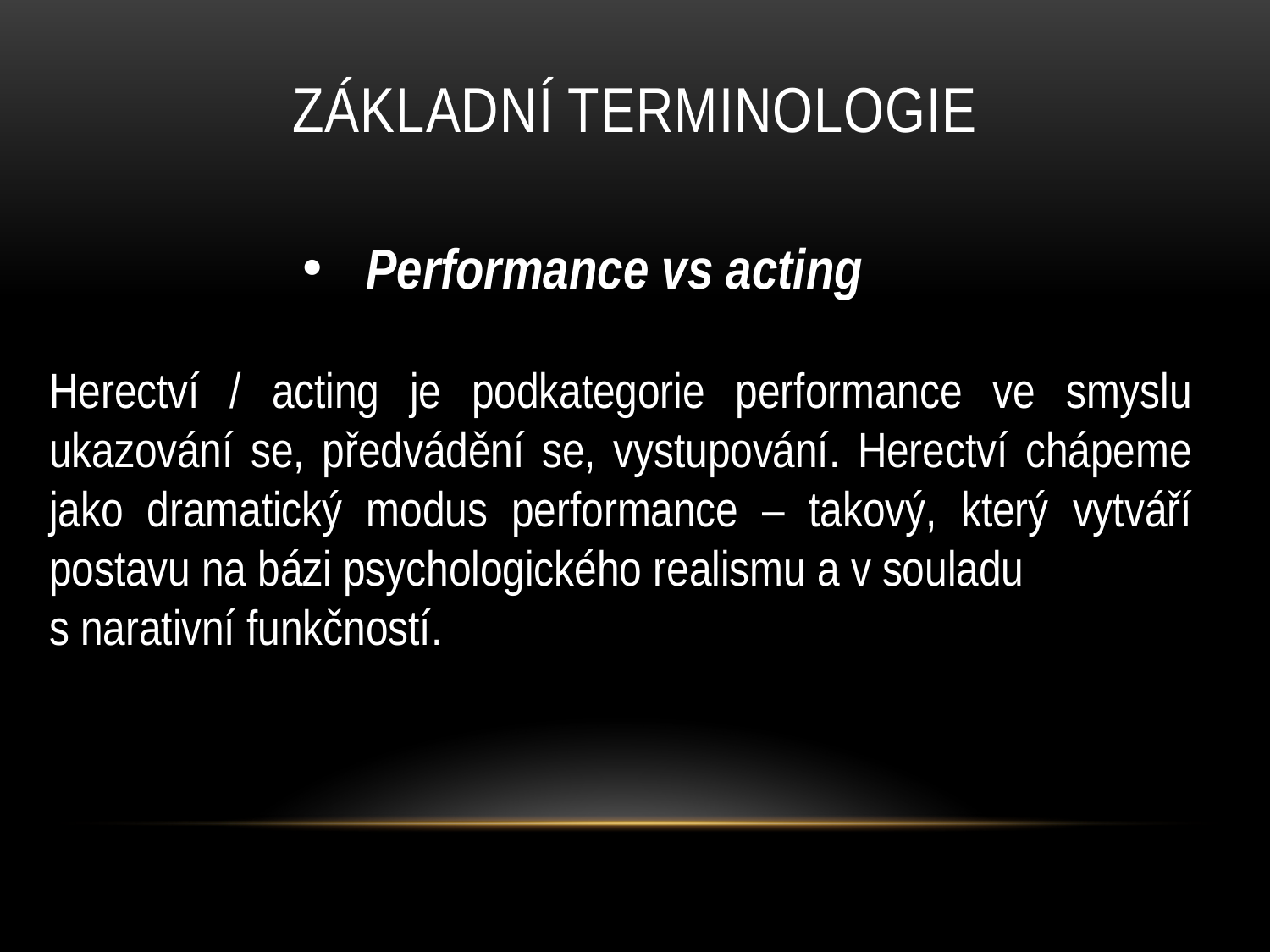

# Základní terminologie
Performance vs acting
Herectví / acting je podkategorie performance ve smyslu ukazování se, předvádění se, vystupování. Herectví chápeme jako dramatický modus performance – takový, který vytváří postavu na bázi psychologického realismu a v souladu
s narativní funkčností.